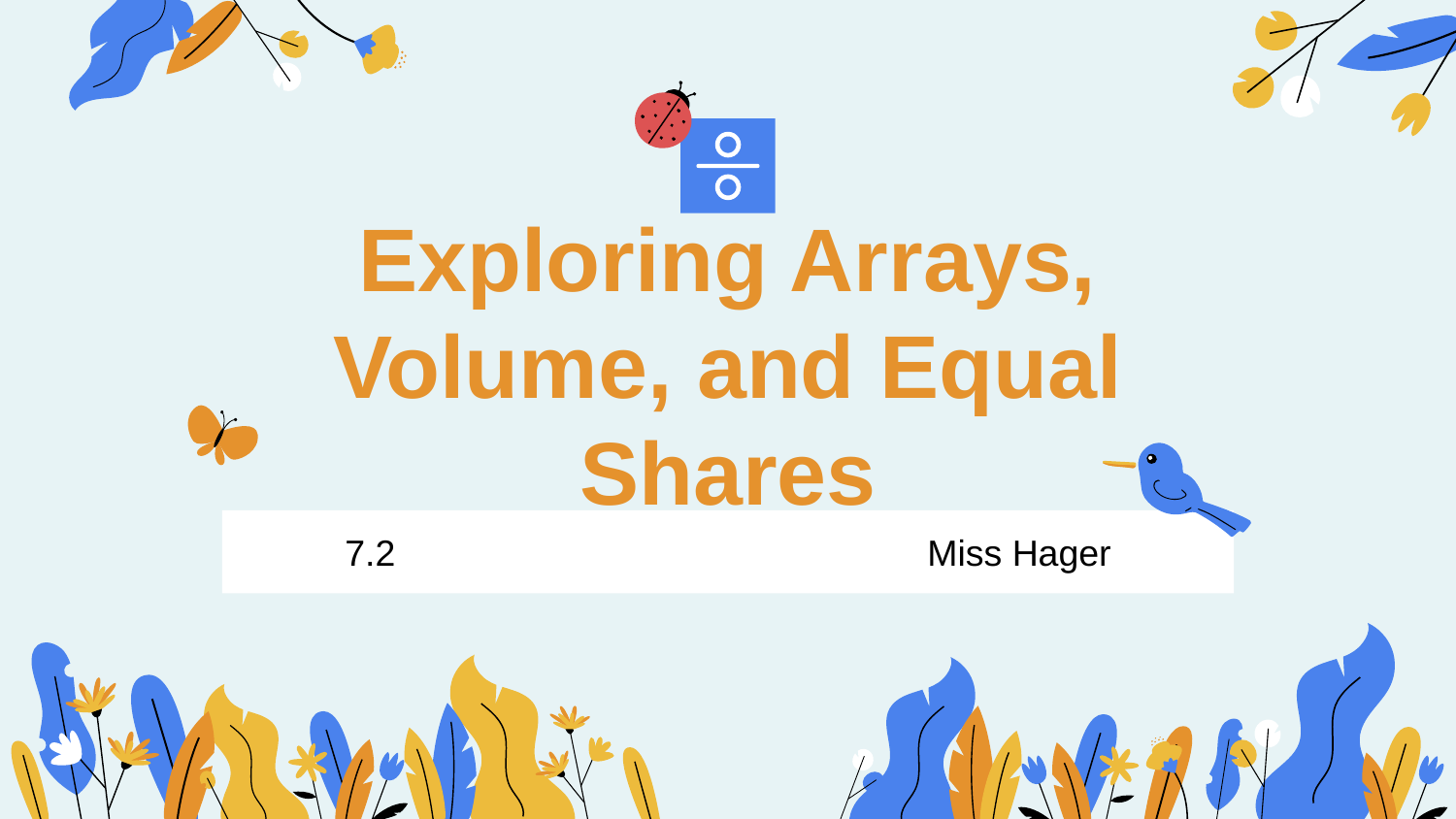

# Exploring Arrays, Volume, and Equal Shares

7.2                       			Miss Hager